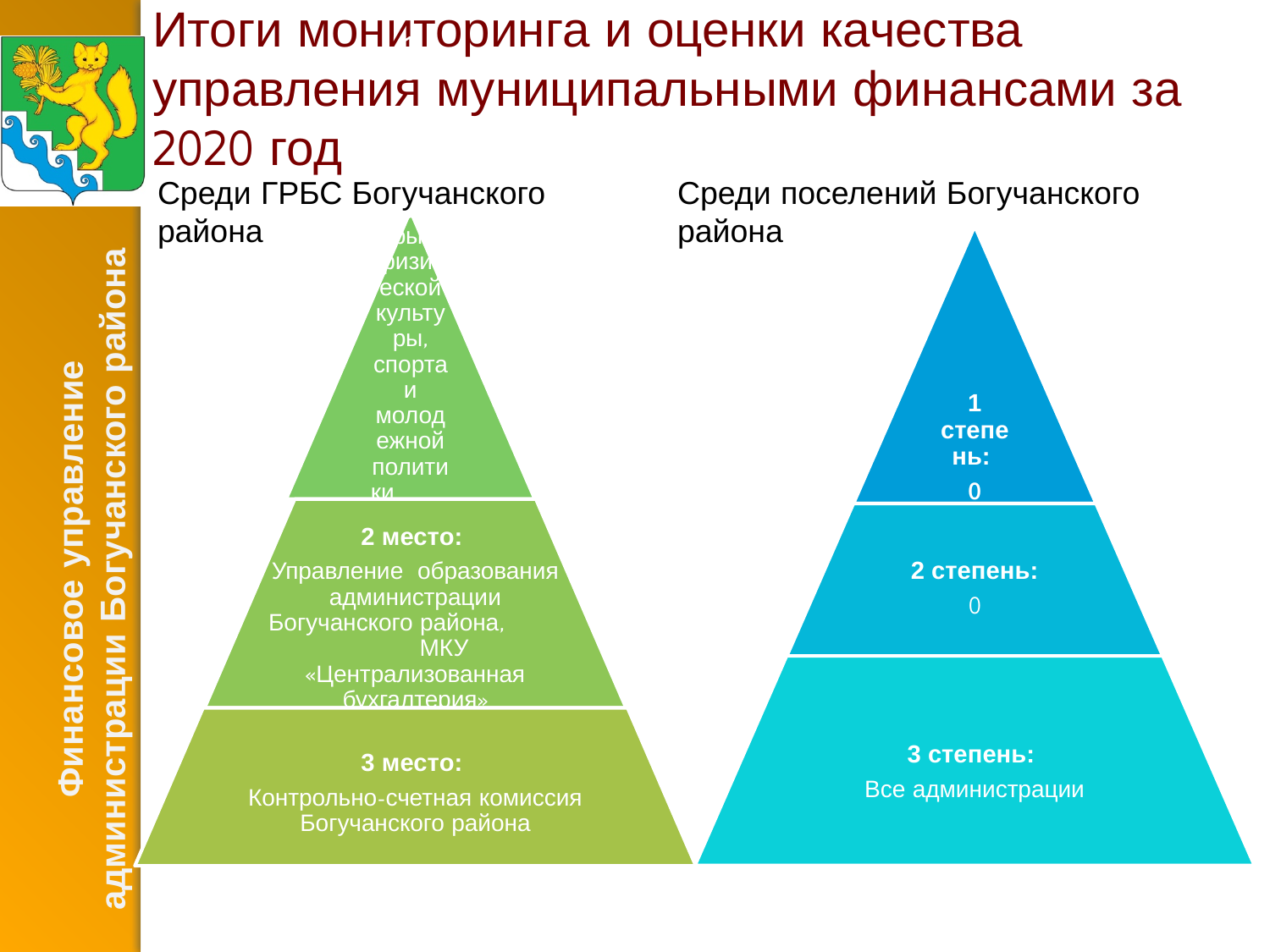

# Итоги мониторинга и оценки качества управления муниципальными финансами за 2020 год
Среди ГРБС Богучанского района
Среди поселений Богучанского района

1 место:
   Управление культуры, физической культуры, спорта и молодежной политики,                       Финансовое управление администрации Богучанского района
2 место:
Управление  образования администрации Богучанского района,                 МКУ «Централизованная бухгалтерия»
3 место:
Контрольно-счетная комиссия Богучанского района

1 степень:
0
2 степень:
0
3 степень:
Все администрации